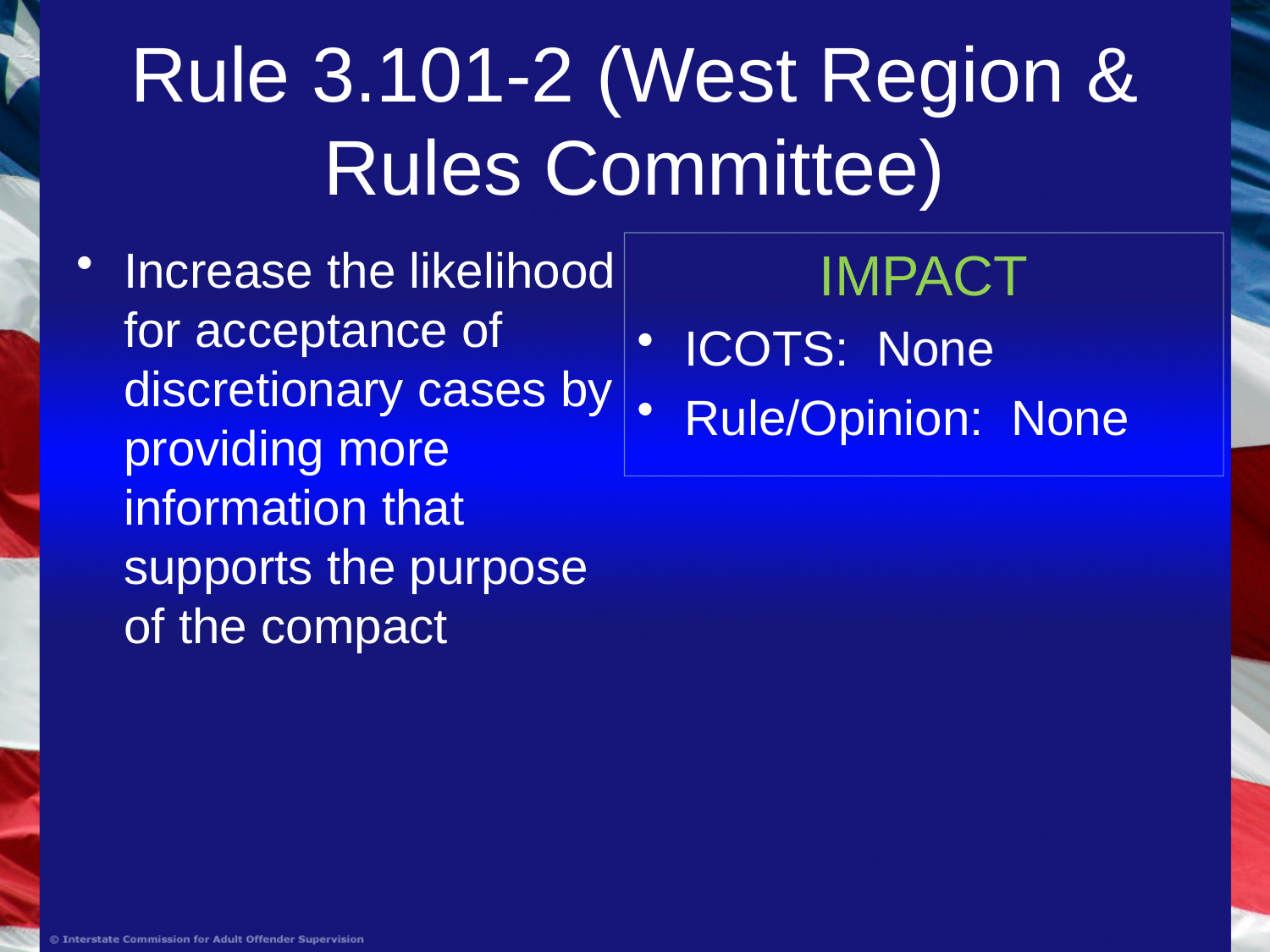

# Rule 3.101-2 (West Region & Rules Committee)

Increase the likelihood for acceptance of discretionary cases by providing more information that supports the purpose of the compact

IMPACT
ICOTS:  None
Rule/Opinion:  None